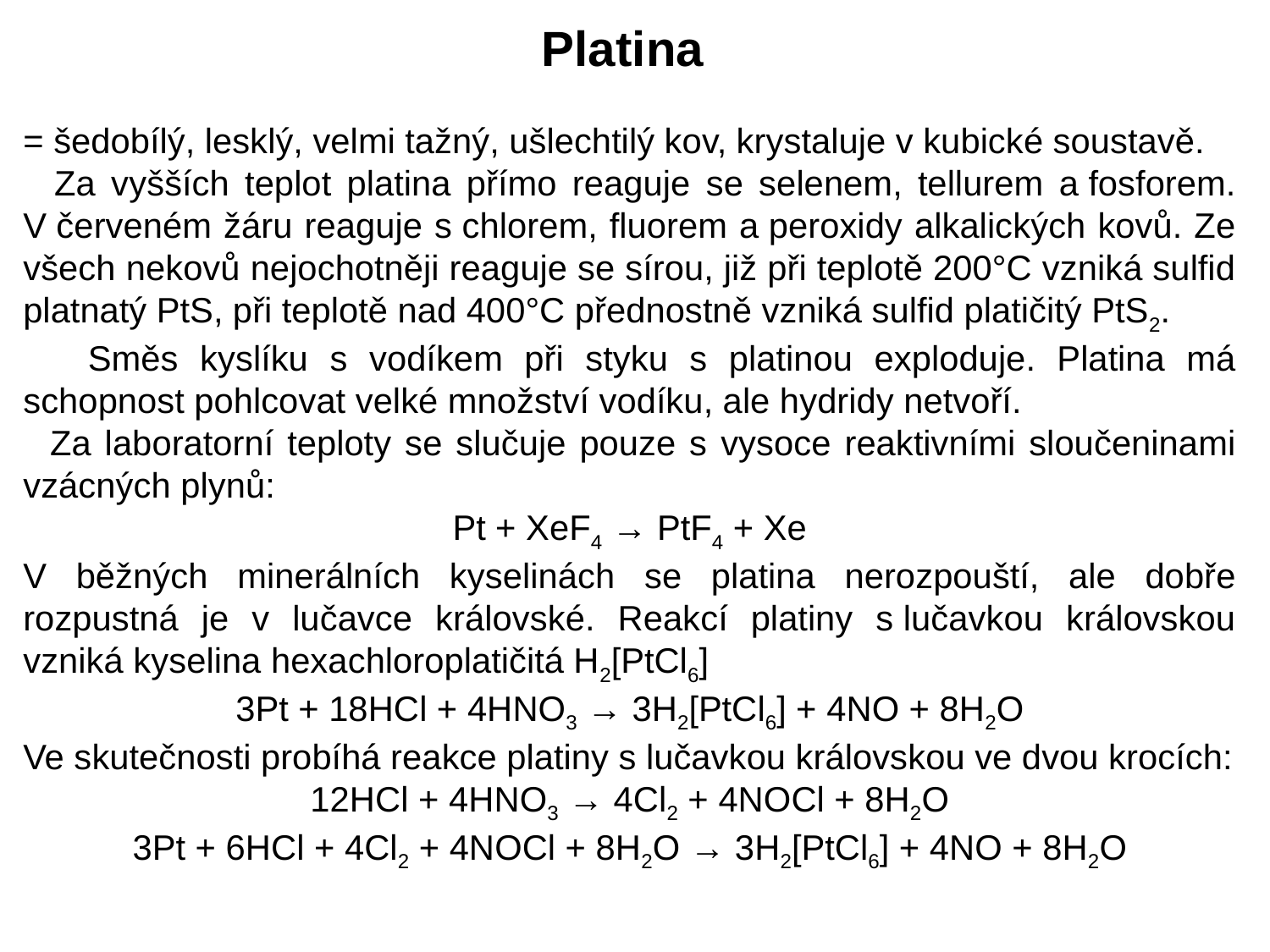

Platina

= šedobílý, lesklý, velmi tažný, ušlechtilý kov, krystaluje v kubické soustavě.
  Za vyšších teplot platina přímo reaguje se selenem, tellurem a fosforem. V červeném žáru reaguje s chlorem, fluorem a peroxidy alkalických kovů. Ze všech nekovů nejochotněji reaguje se sírou, již při teplotě 200°C vzniká sulfid platnatý PtS, při teplotě nad 400°C přednostně vzniká sulfid platičitý PtS2.
   Směs kyslíku s vodíkem při styku s platinou exploduje. Platina má schopnost pohlcovat velké množství vodíku, ale hydridy netvoří.
  Za laboratorní teploty se slučuje pouze s vysoce reaktivními sloučeninami vzácných plynů:
Pt + XeF4 → PtF4 + Xe
V běžných minerálních kyselinách se platina nerozpouští, ale dobře rozpustná je v lučavce královské. Reakcí platiny s lučavkou královskou vzniká kyselina hexachloroplatičitá H2[PtCl6]
3Pt + 18HCl + 4HNO3 → 3H2[PtCl6] + 4NO + 8H2O
Ve skutečnosti probíhá reakce platiny s lučavkou královskou ve dvou krocích:
12HCl + 4HNO3 → 4Cl2 + 4NOCl + 8H2O
3Pt + 6HCl + 4Cl2 + 4NOCl + 8H2O → 3H2[PtCl6] + 4NO + 8H2O